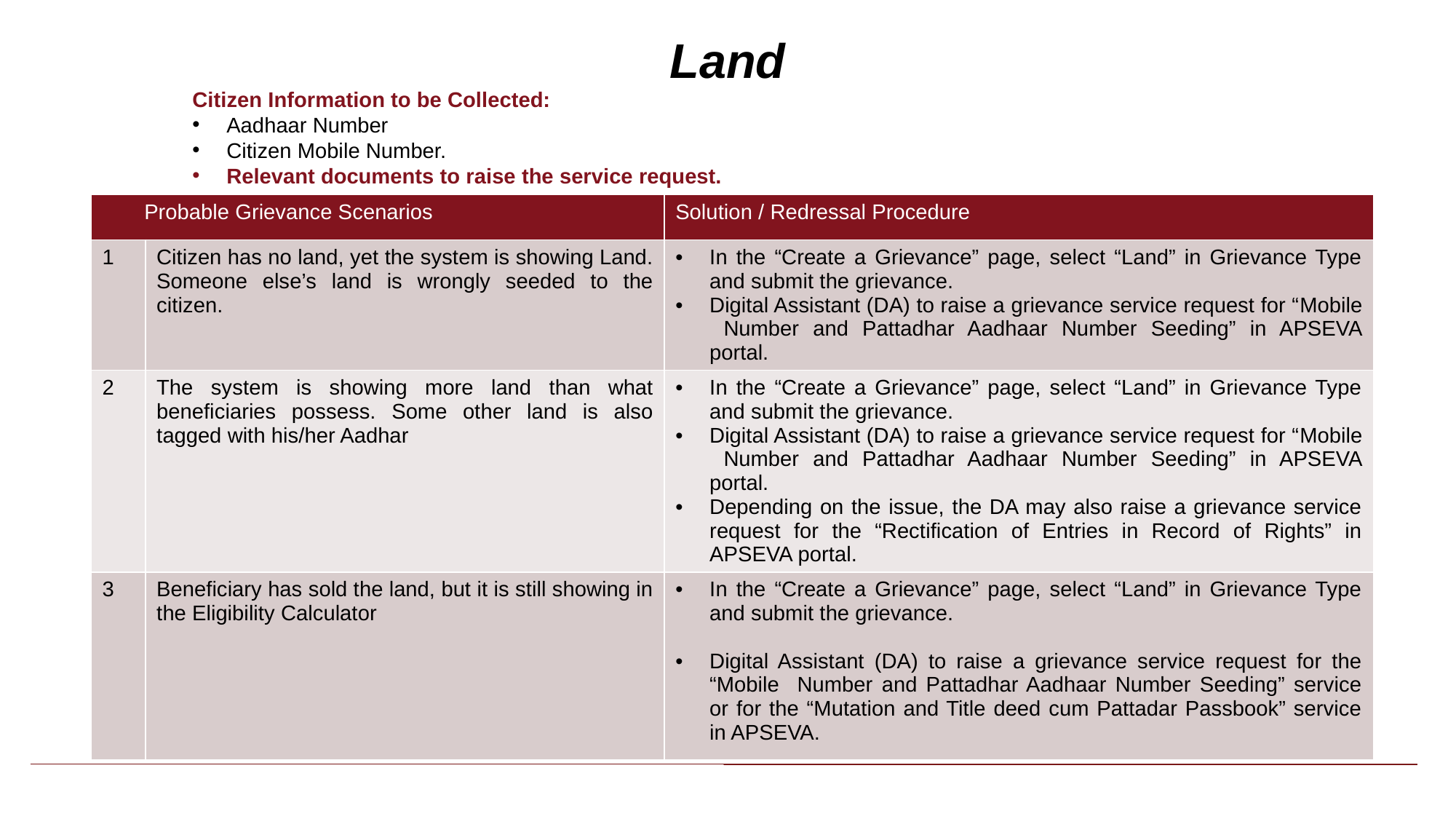

# Land
Citizen Information to be Collected:
Aadhaar Number
Citizen Mobile Number.
Relevant documents to raise the service request.
| Probable Grievance Scenarios | Probable Grievance Scenarios | Solution / Redressal Procedure |
| --- | --- | --- |
| 1 | Citizen has no land, yet the system is showing Land. Someone else’s land is wrongly seeded to the citizen. | In the “Create a Grievance” page, select “Land” in Grievance Type and submit the grievance. Digital Assistant (DA) to raise a grievance service request for “Mobile Number and Pattadhar Aadhaar Number Seeding” in APSEVA portal. |
| 2 | The system is showing more land than what beneficiaries possess. Some other land is also tagged with his/her Aadhar | In the “Create a Grievance” page, select “Land” in Grievance Type and submit the grievance. Digital Assistant (DA) to raise a grievance service request for “Mobile Number and Pattadhar Aadhaar Number Seeding” in APSEVA portal. Depending on the issue, the DA may also raise a grievance service request for the “Rectification of Entries in Record of Rights” in APSEVA portal. |
| 3 | Beneficiary has sold the land, but it is still showing in the Eligibility Calculator | In the “Create a Grievance” page, select “Land” in Grievance Type and submit the grievance. Digital Assistant (DA) to raise a grievance service request for the “Mobile Number and Pattadhar Aadhaar Number Seeding” service or for the “Mutation and Title deed cum Pattadar Passbook” service in APSEVA. |
3